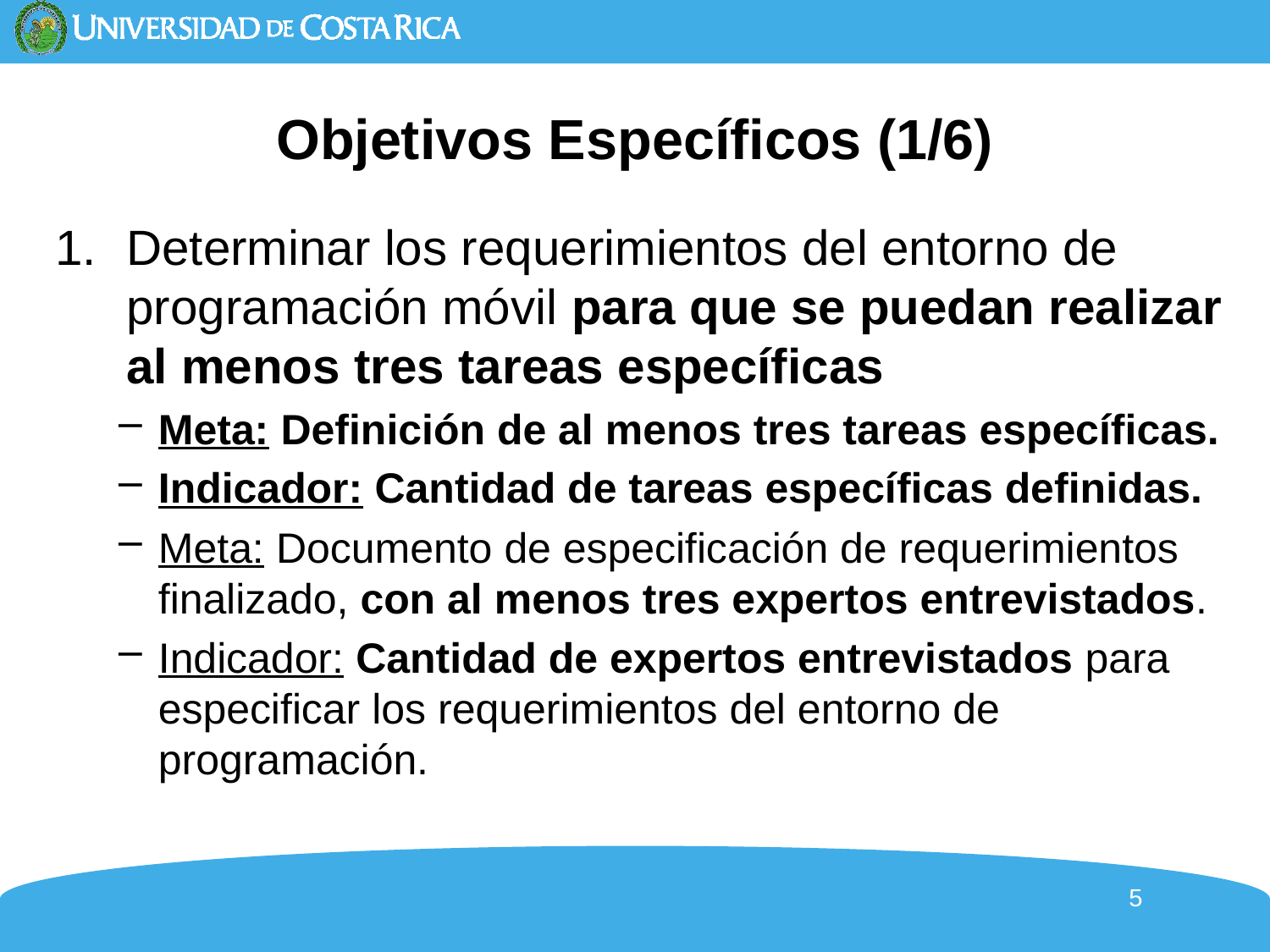

# Objetivos Específicos (1/6)
Determinar los requerimientos del entorno de programación móvil para que se puedan realizar al menos tres tareas específicas
Meta: Definición de al menos tres tareas específicas.
Indicador: Cantidad de tareas específicas definidas.
Meta: Documento de especificación de requerimientos finalizado, con al menos tres expertos entrevistados.
Indicador: Cantidad de expertos entrevistados para especificar los requerimientos del entorno de programación.